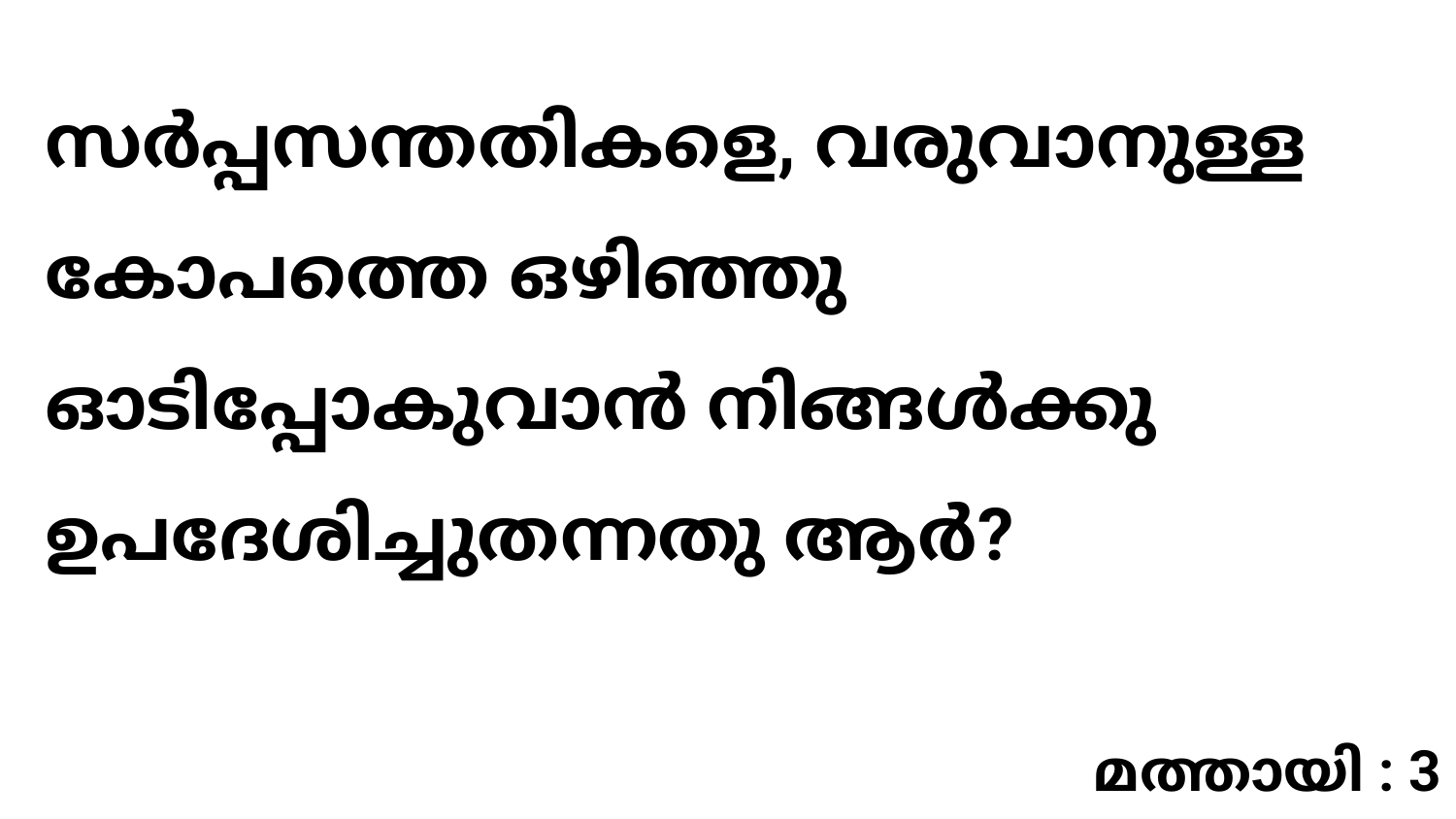

സർപ്പസന്തതികളെ, വരുവാനുള്ള കോപത്തെ ഒഴിഞ്ഞു ഓടിപ്പോകുവാൻ നിങ്ങൾക്കു ഉപദേശിച്ചുതന്നതു ആർ?
മത്തായി : 3